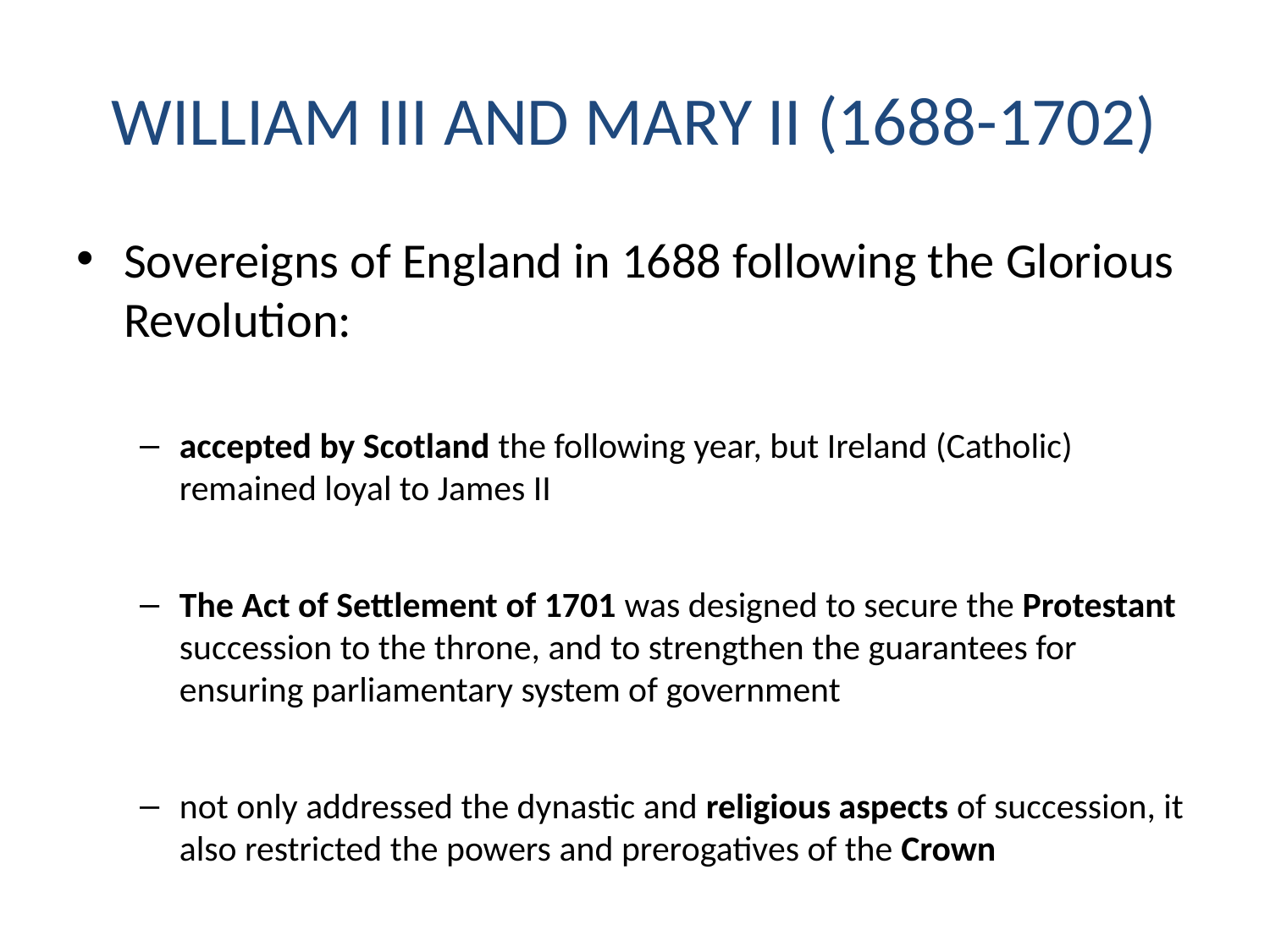

# WILLIAM III AND MARY II (1688-1702)
Sovereigns of England in 1688 following the Glorious Revolution:

accepted by Scotland the following year, but Ireland (Catholic) remained loyal to James II

The Act of Settlement of 1701 was designed to secure the Protestant succession to the throne, and to strengthen the guarantees for ensuring parliamentary system of government

not only addressed the dynastic and religious aspects of succession, it also restricted the powers and prerogatives of the Crown